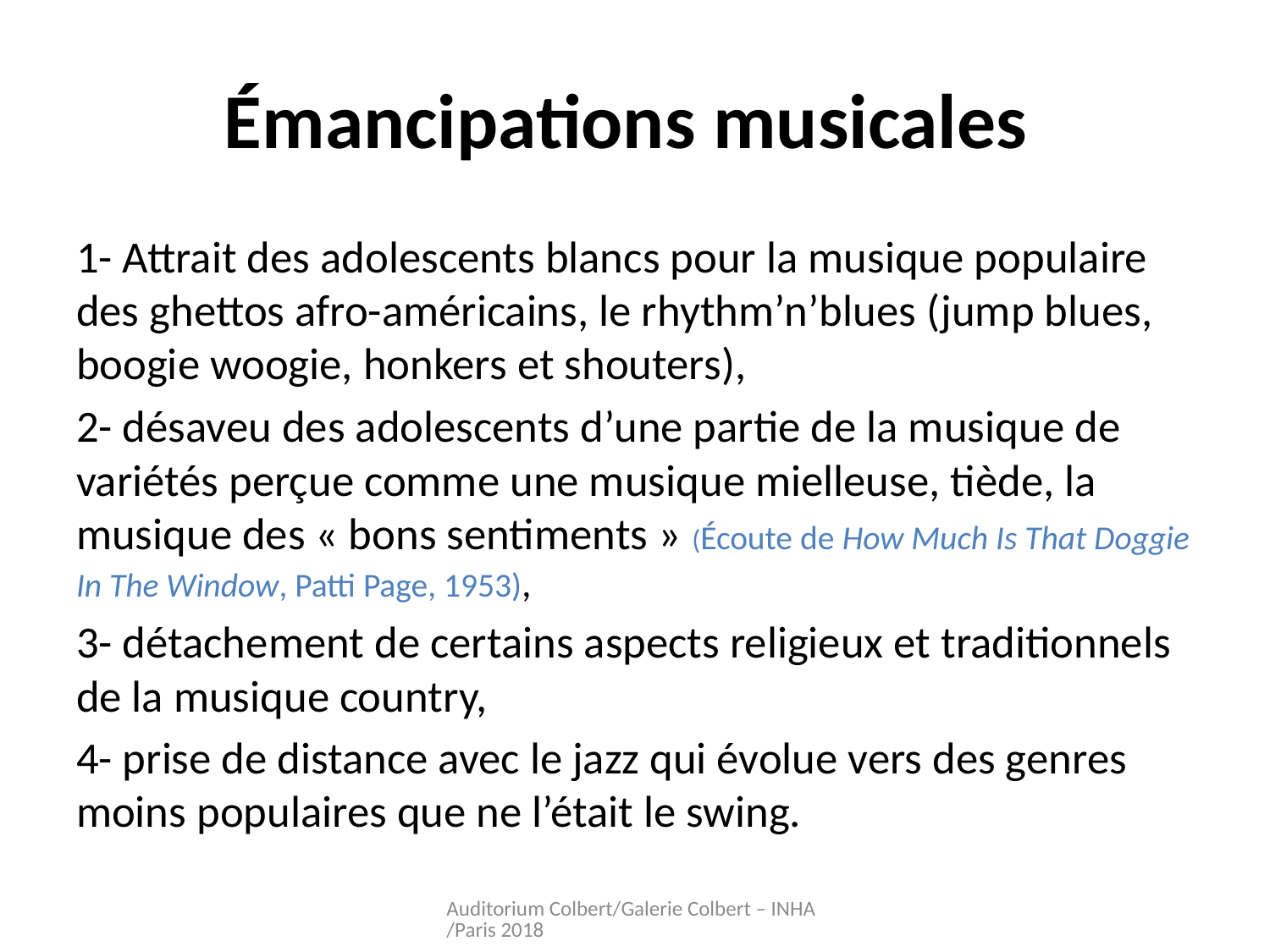

# Émancipations musicales
1- Attrait des adolescents blancs pour la musique populaire des ghettos afro-américains, le rhythm’n’blues (jump blues, boogie woogie, honkers et shouters),
2- désaveu des adolescents d’une partie de la musique de variétés perçue comme une musique mielleuse, tiède, la musique des « bons sentiments » (Écoute de How Much Is That Doggie In The Window, Patti Page, 1953),
3- détachement de certains aspects religieux et traditionnels de la musique country,
4- prise de distance avec le jazz qui évolue vers des genres moins populaires que ne l’était le swing.
Auditorium Colbert/Galerie Colbert – INHA/Paris 2018